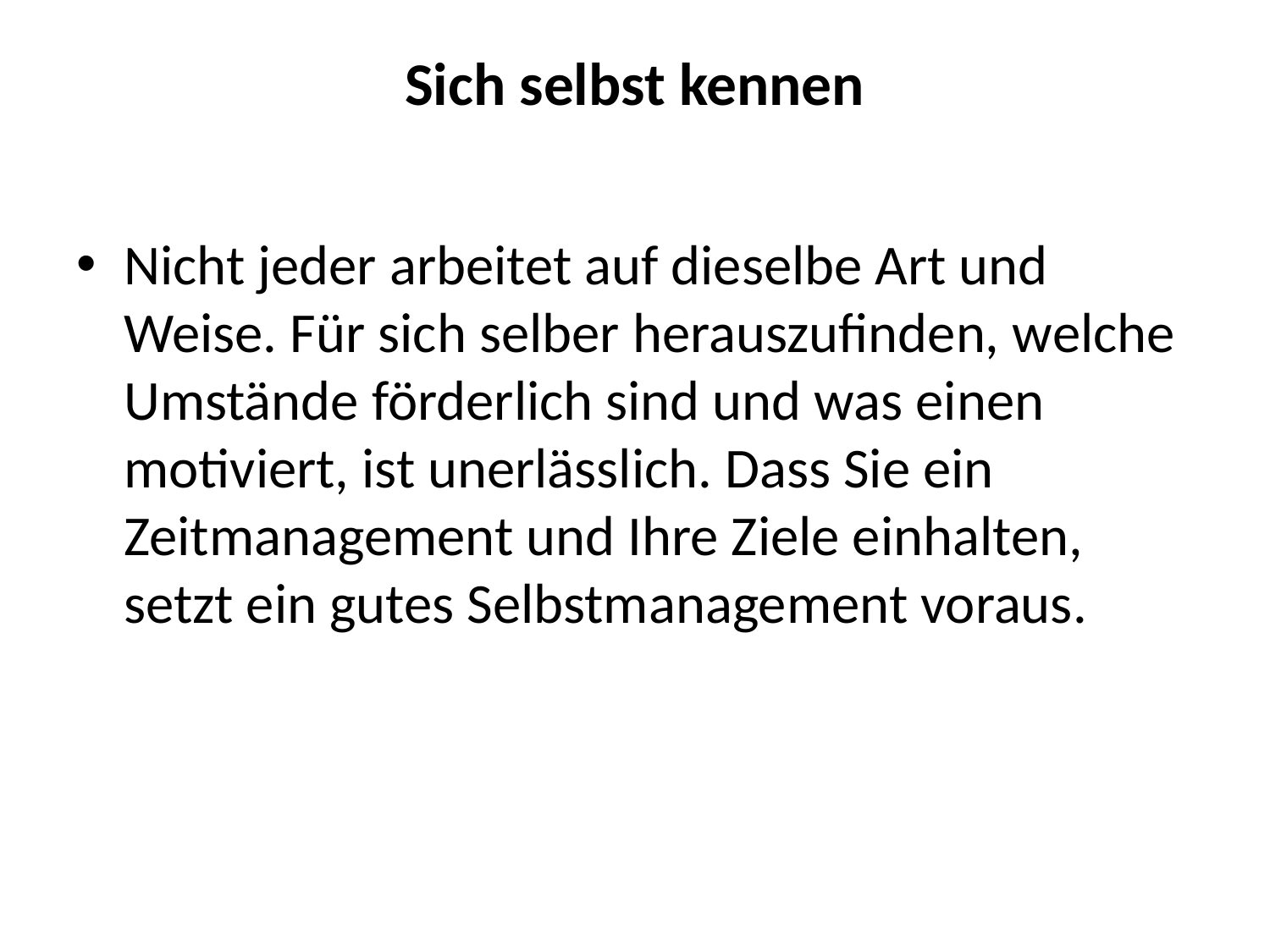

# Sich selbst kennen
Nicht jeder arbeitet auf dieselbe Art und Weise. Für sich selber herauszufinden, welche Umstände förderlich sind und was einen motiviert, ist unerlässlich. Dass Sie ein Zeitmanagement und Ihre Ziele einhalten, setzt ein gutes Selbstmanagement voraus.